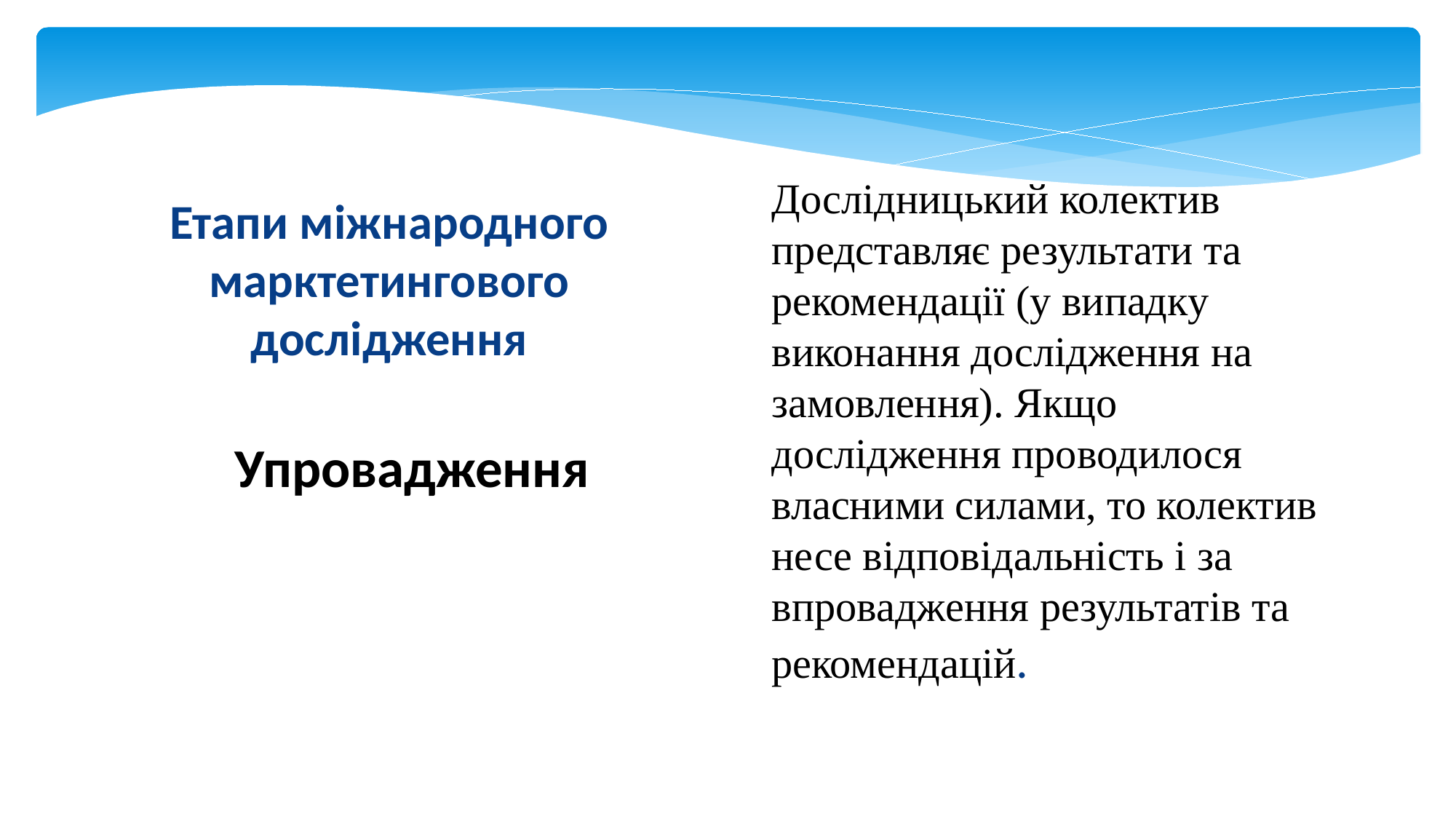

Дослідницький колектив представляє результати та рекомендації (у випадку виконання дослідження на замовлення). Якщо дослідження проводилося власними силами, то колектив несе відповідальність і за впровадження результатів та рекомендацій.
# Етапи міжнародного марктетингового дослідження
Упровадження